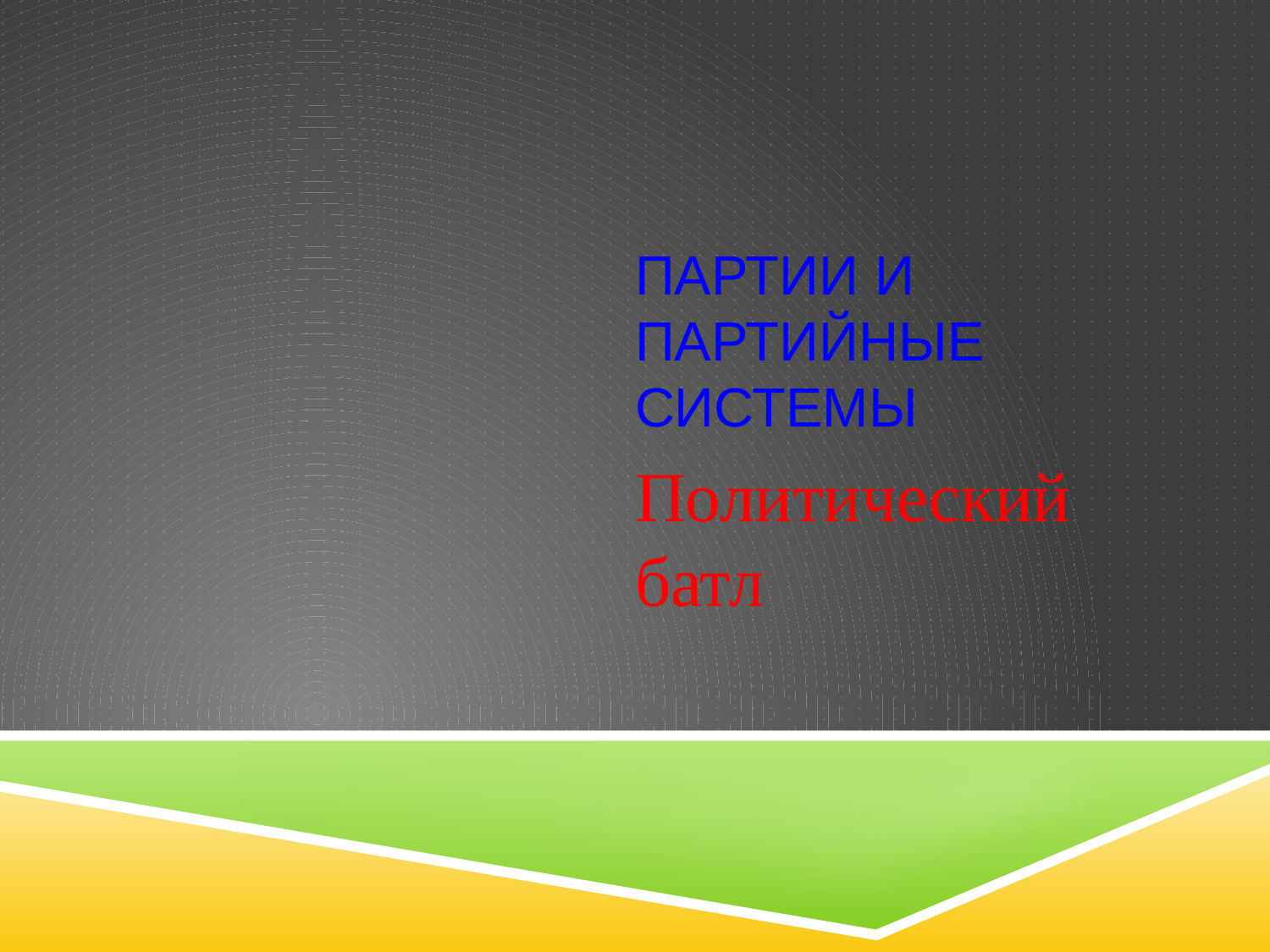

# Партии и партийные системы
Политический батл